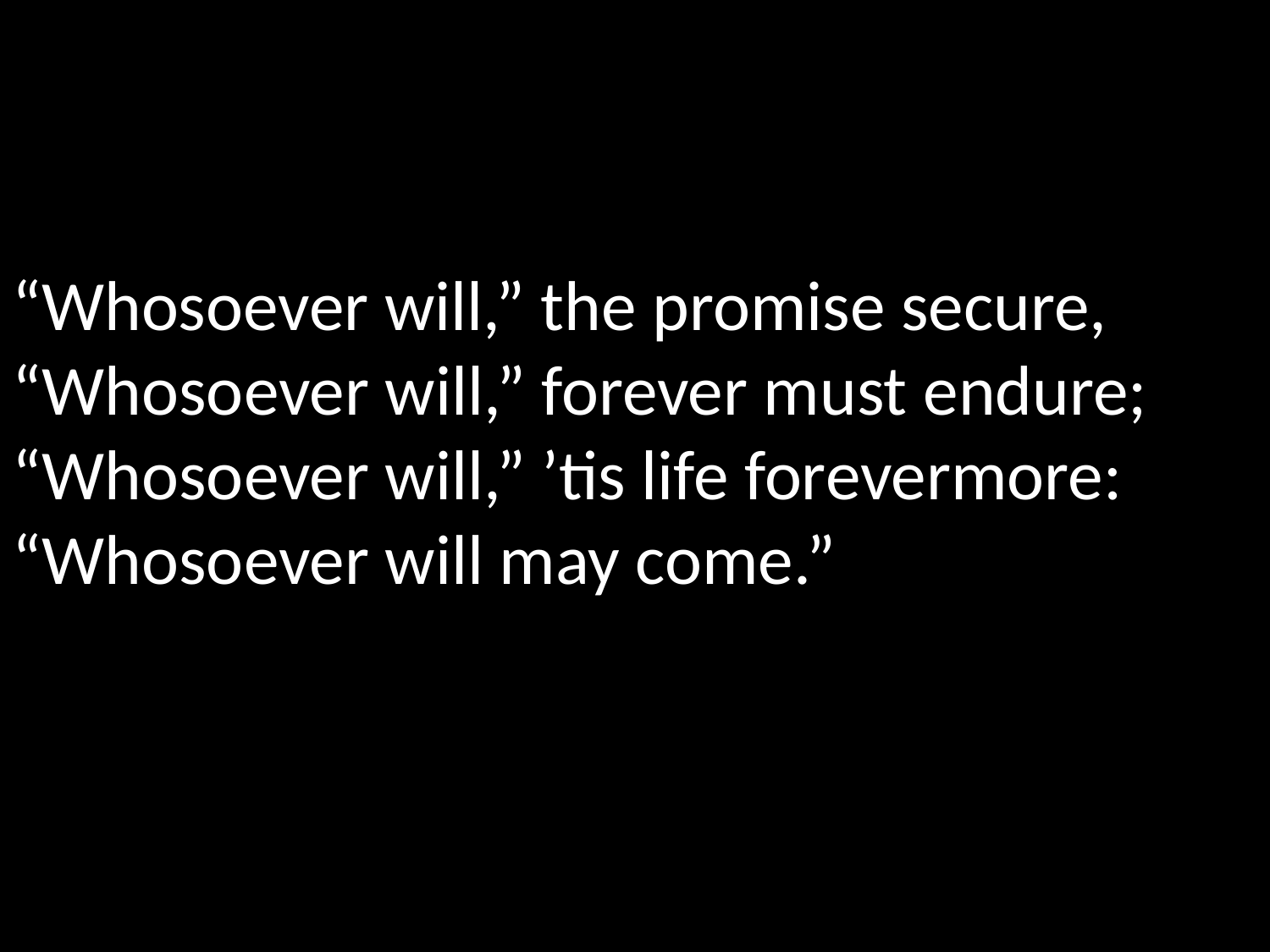

“Whosoever will,” the promise secure,
“Whosoever will,” forever must endure;
“Whosoever will,” ’tis life forevermore:
“Whosoever will may come.”